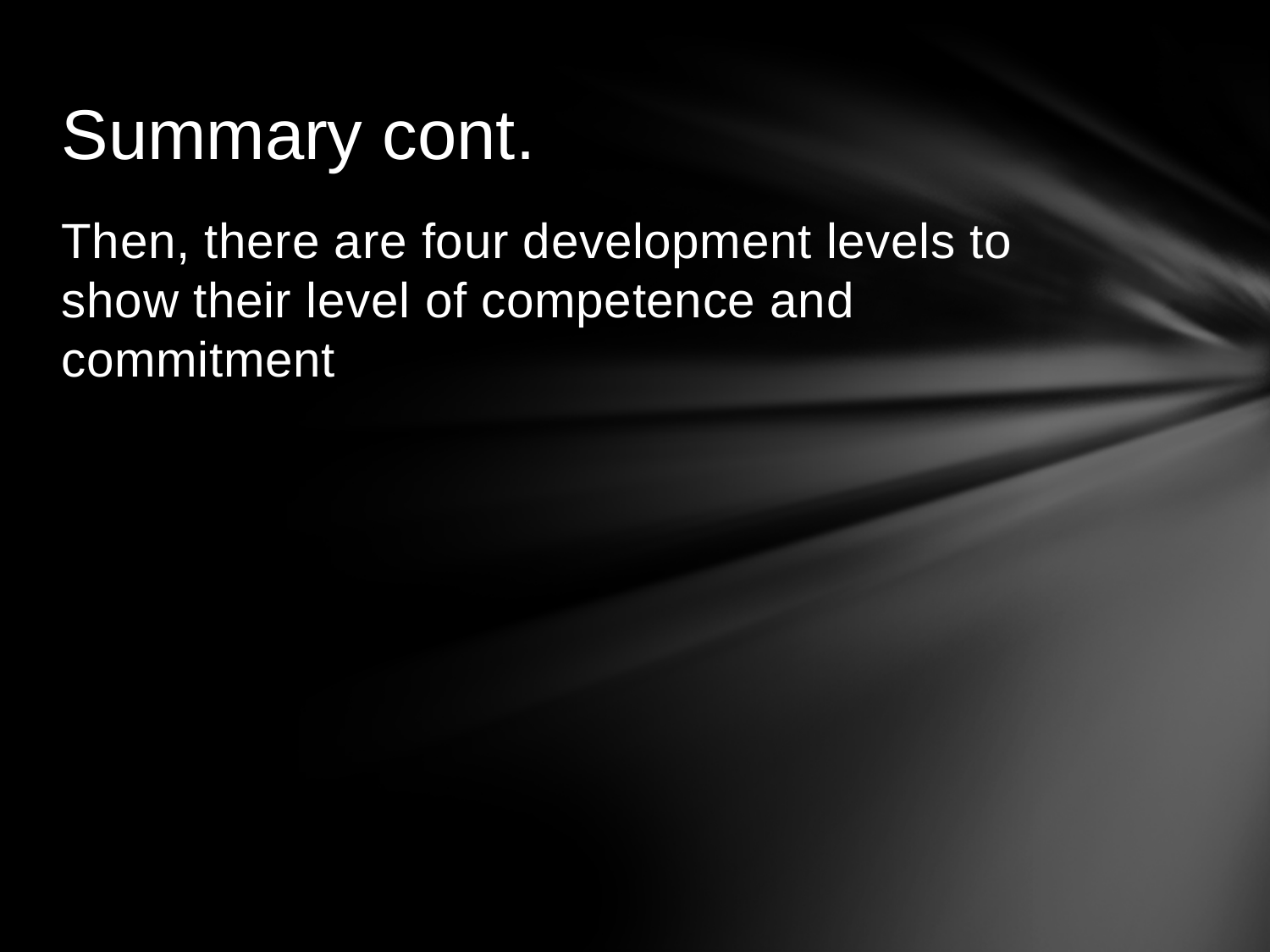

# Summary cont.
Then, there are four development levels to show their level of competence and commitment